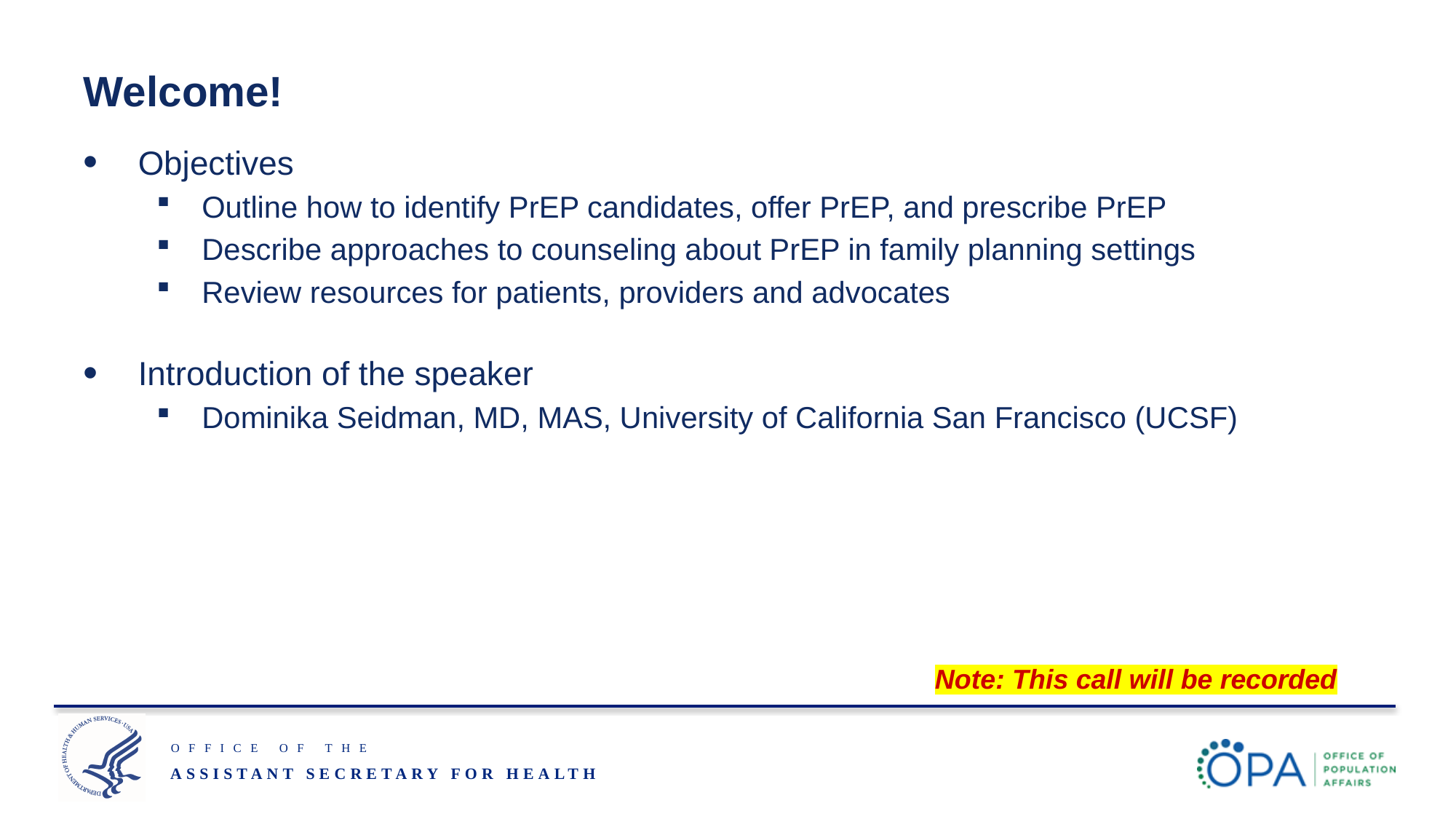

# Welcome!
Objectives
Outline how to identify PrEP candidates, offer PrEP, and prescribe PrEP
Describe approaches to counseling about PrEP in family planning settings
Review resources for patients, providers and advocates
Introduction of the speaker
Dominika Seidman, MD, MAS, University of California San Francisco (UCSF)
Note: This call will be recorded